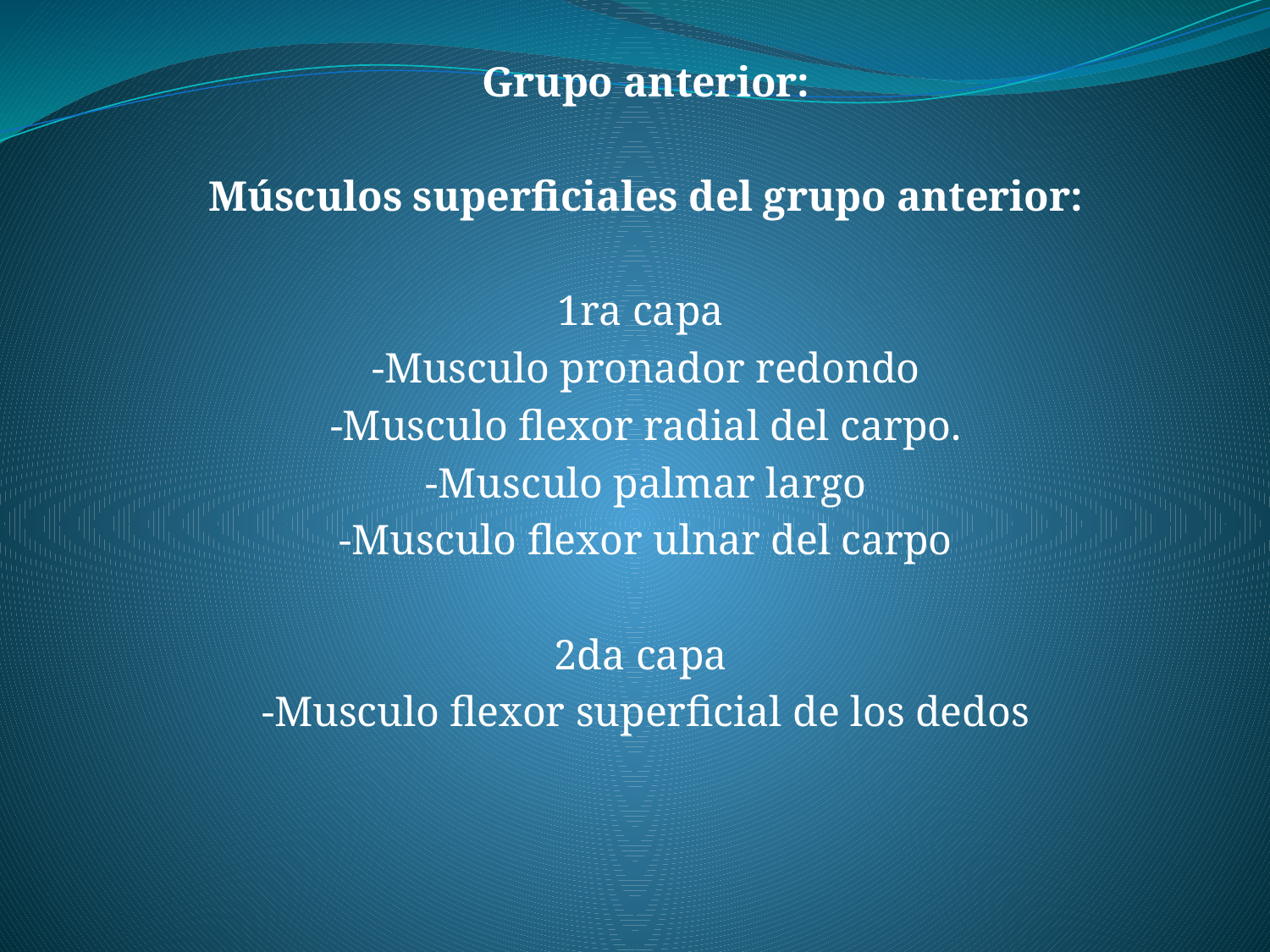

Grupo anterior:

Músculos superficiales del grupo anterior:

1ra capa
-Musculo pronador redondo
-Musculo flexor radial del carpo.
-Musculo palmar largo
-Musculo flexor ulnar del carpo

2da capa
-Musculo flexor superficial de los dedos